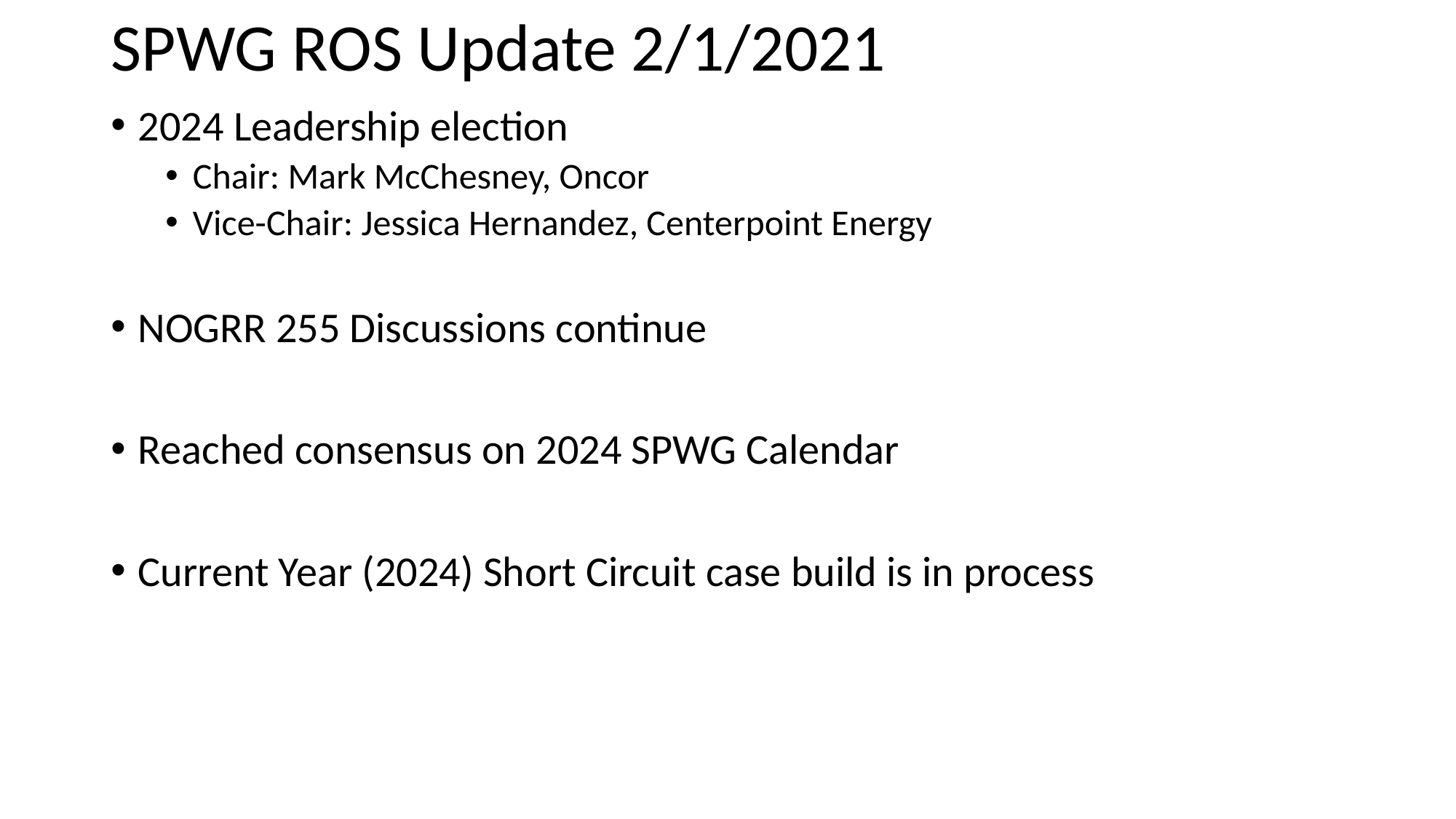

# SPWG ROS Update 2/1/2021
2024 Leadership election
Chair: Mark McChesney, Oncor
Vice-Chair: Jessica Hernandez, Centerpoint Energy

NOGRR 255 Discussions continue

Reached consensus on 2024 SPWG Calendar

Current Year (2024) Short Circuit case build is in process